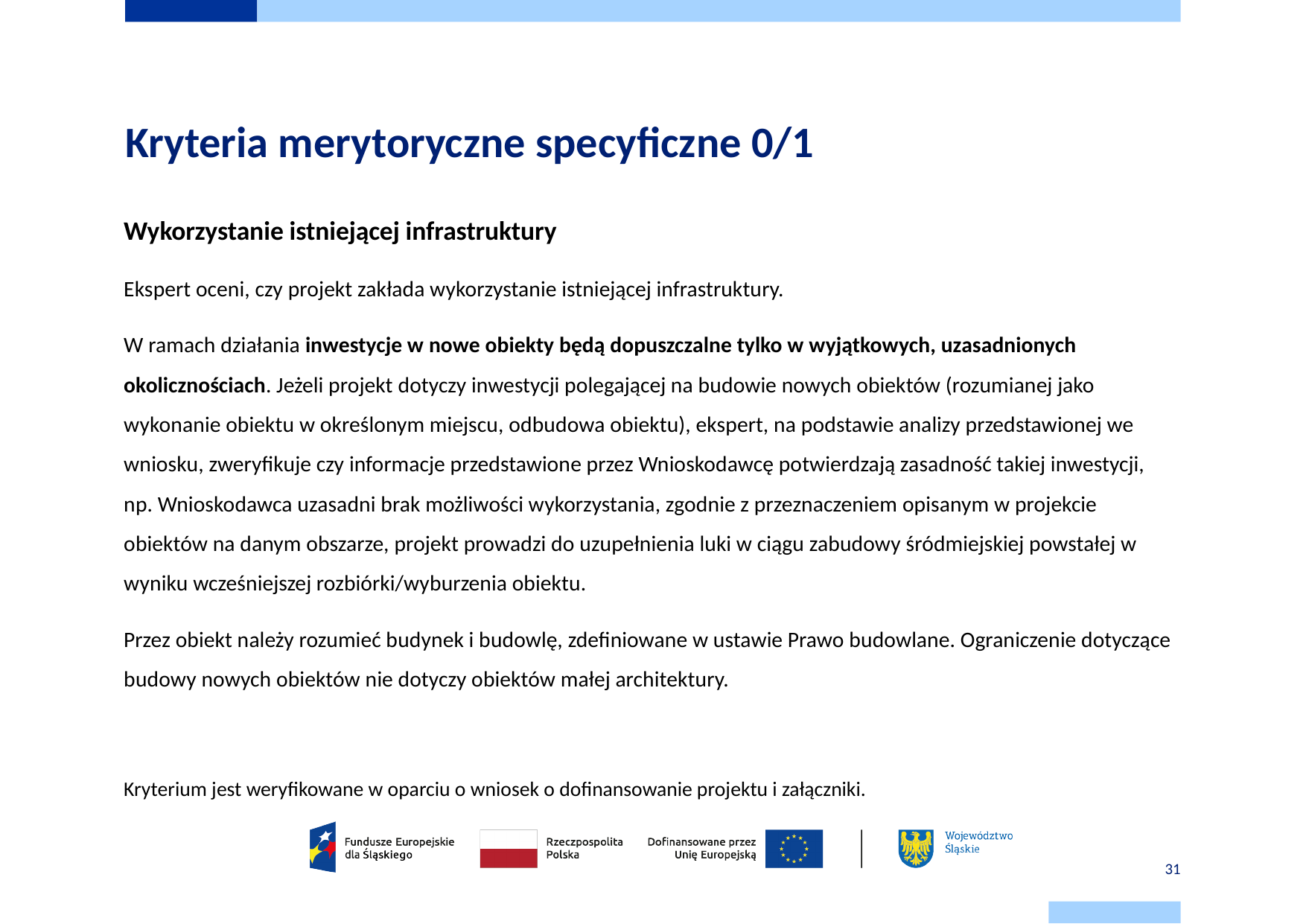

# Kryteria merytoryczne specyficzne 0/1
Wykorzystanie istniejącej infrastruktury
Ekspert oceni, czy projekt zakłada wykorzystanie istniejącej infrastruktury.
W ramach działania inwestycje w nowe obiekty będą dopuszczalne tylko w wyjątkowych, uzasadnionych okolicznościach. Jeżeli projekt dotyczy inwestycji polegającej na budowie nowych obiektów (rozumianej jako wykonanie obiektu w określonym miejscu, odbudowa obiektu), ekspert, na podstawie analizy przedstawionej we wniosku, zweryfikuje czy informacje przedstawione przez Wnioskodawcę potwierdzają zasadność takiej inwestycji, np. Wnioskodawca uzasadni brak możliwości wykorzystania, zgodnie z przeznaczeniem opisanym w projekcie obiektów na danym obszarze, projekt prowadzi do uzupełnienia luki w ciągu zabudowy śródmiejskiej powstałej w wyniku wcześniejszej rozbiórki/wyburzenia obiektu.
Przez obiekt należy rozumieć budynek i budowlę, zdefiniowane w ustawie Prawo budowlane. Ograniczenie dotyczące budowy nowych obiektów nie dotyczy obiektów małej architektury.

Kryterium jest weryfikowane w oparciu o wniosek o dofinansowanie projektu i załączniki.

31